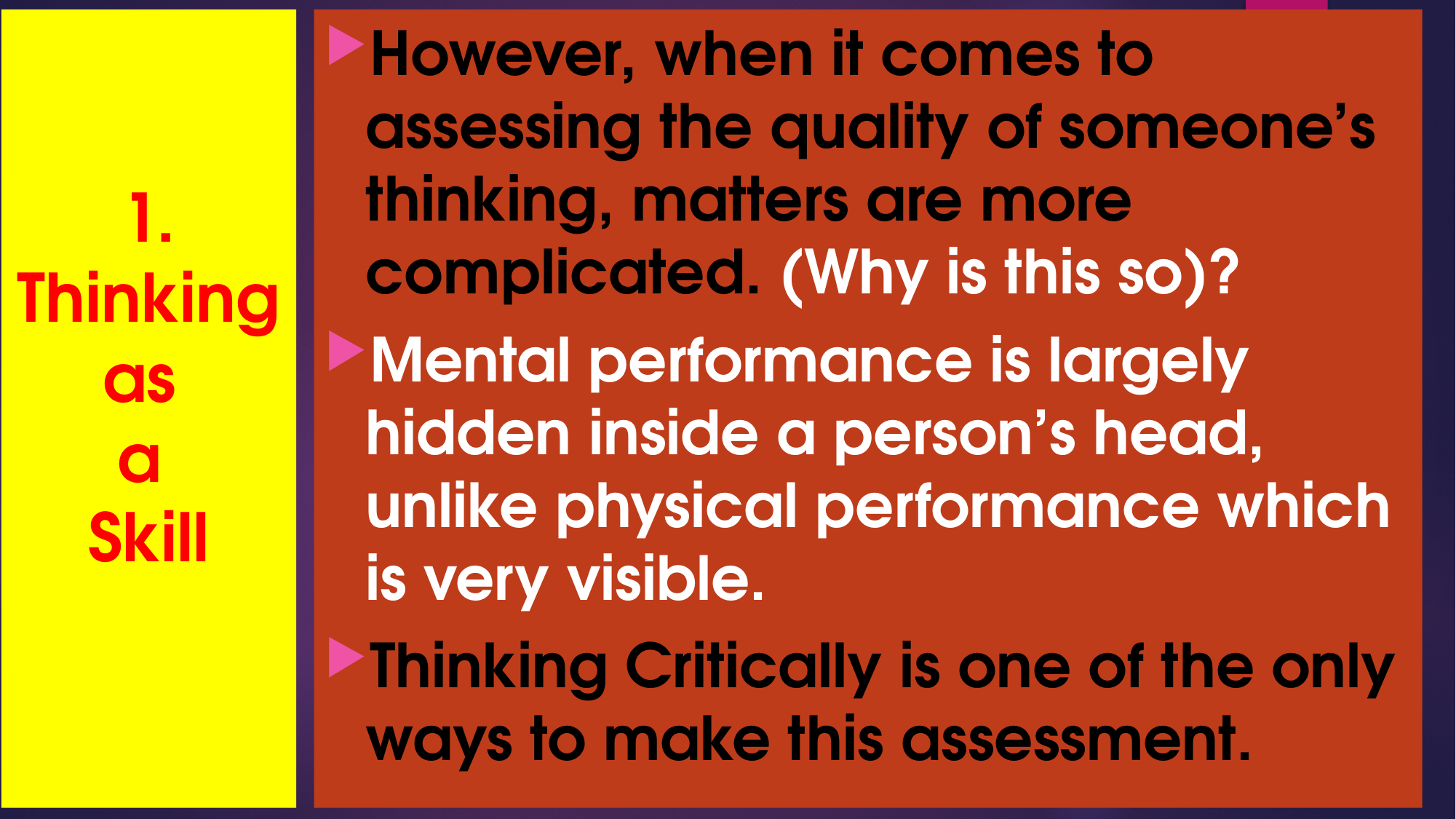

# 1. Thinking as a Skill
However, when it comes to assessing the quality of someone’s thinking, matters are more complicated. (Why is this so)?
Mental performance is largely hidden inside a person’s head, unlike physical performance which is very visible.
Thinking Critically is one of the only ways to make this assessment.